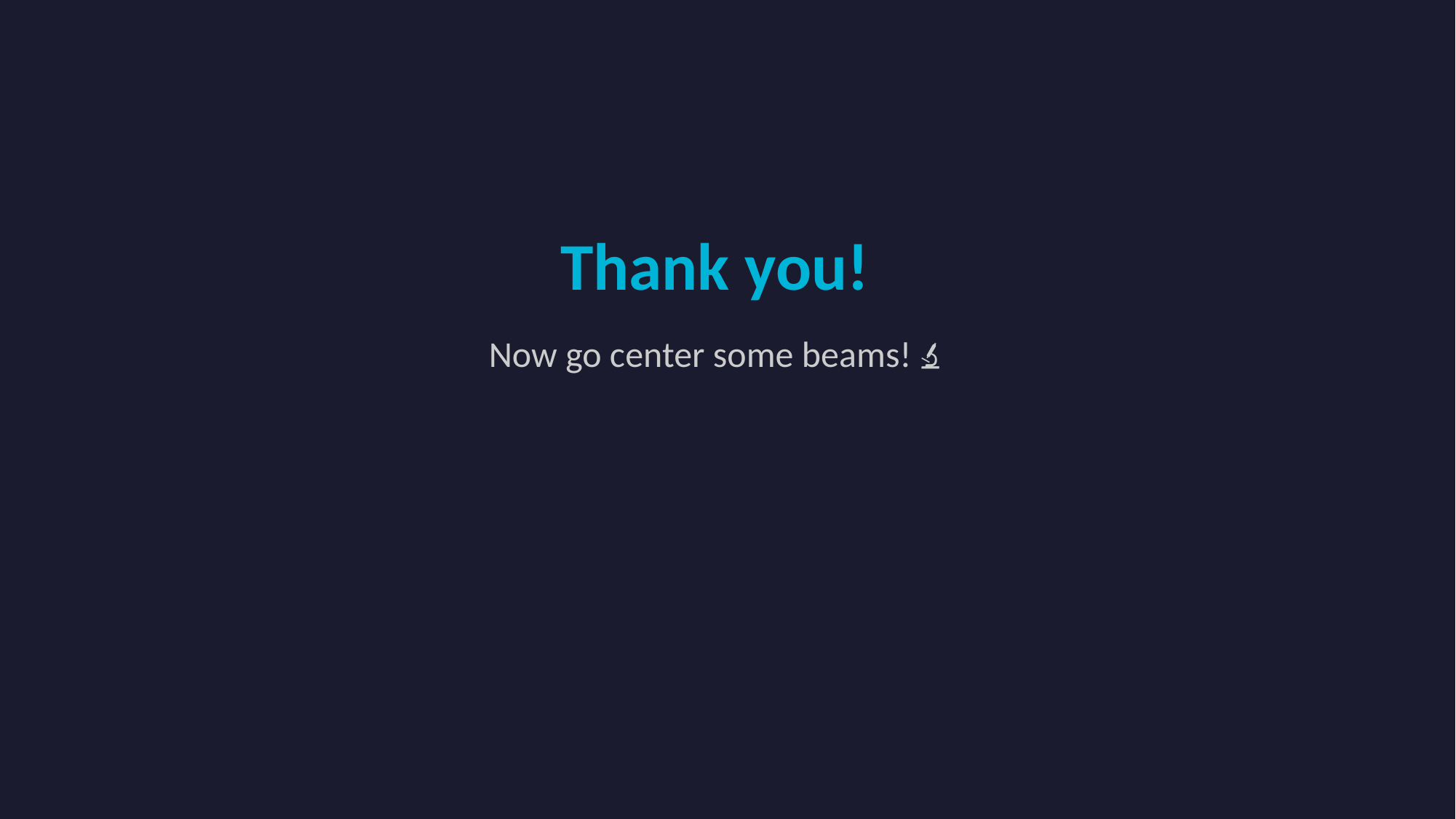

Thank you!
Now go center some beams! 🔬